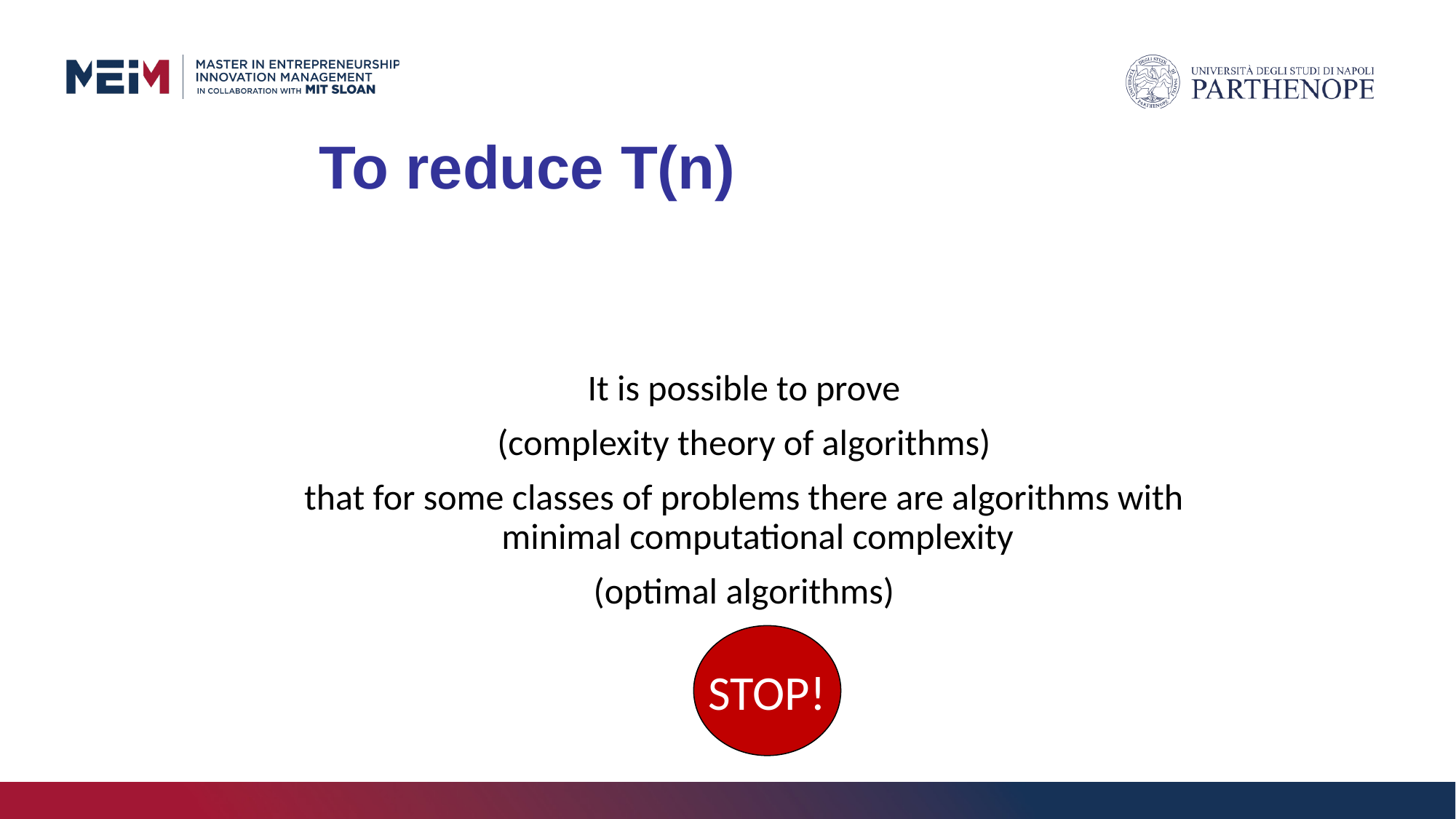

# To reduce T(n)
It is possible to prove
(complexity theory of algorithms)
that for some classes of problems there are algorithms with minimal computational complexity
(optimal algorithms)
STOP!